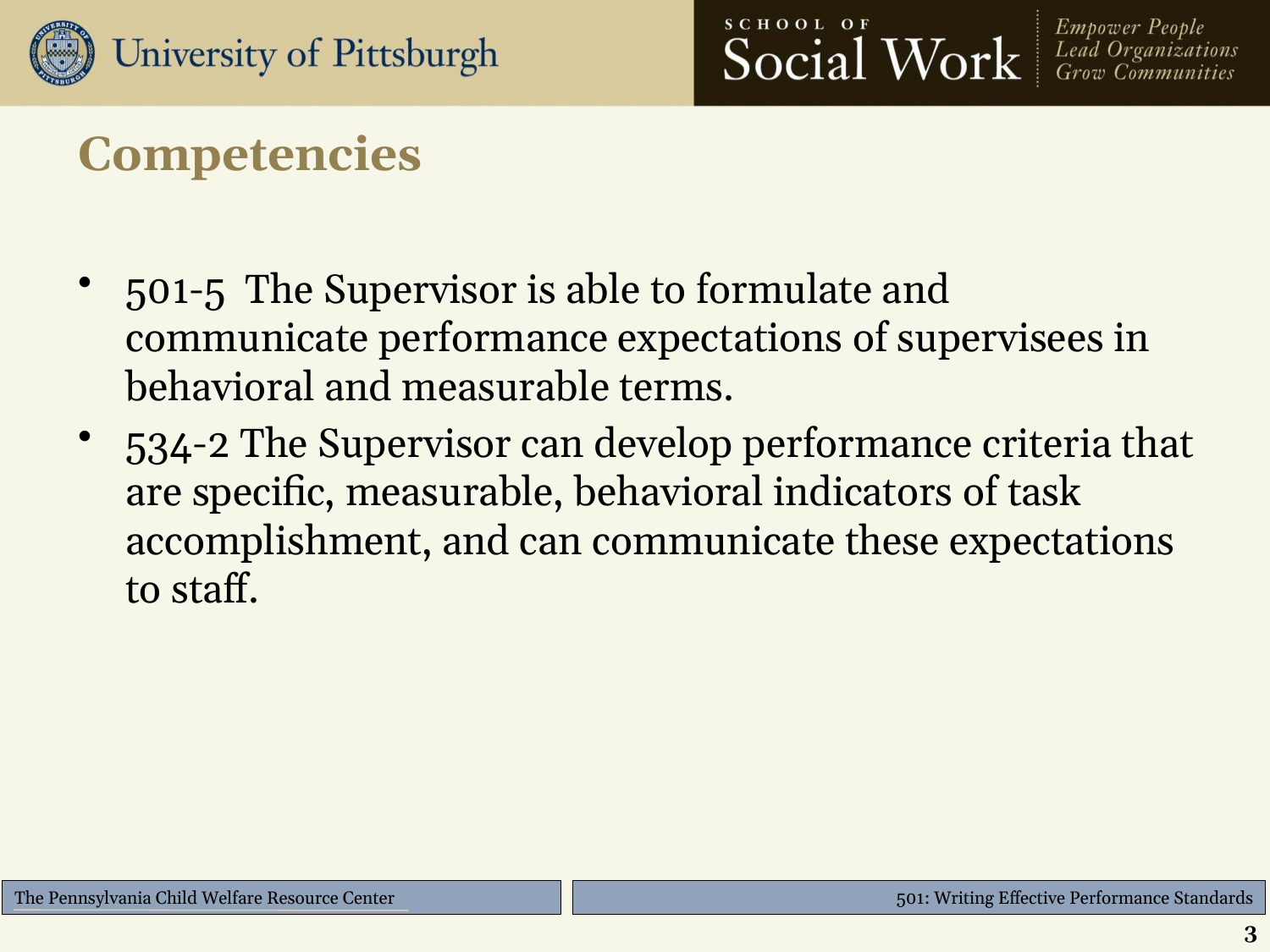

# Competencies

501-5  The Supervisor is able to formulate and communicate performance expectations of supervisees in behavioral and measurable terms.
534-2 The Supervisor can develop performance criteria that are specific, measurable, behavioral indicators of task accomplishment, and can communicate these expectations to staff.
3